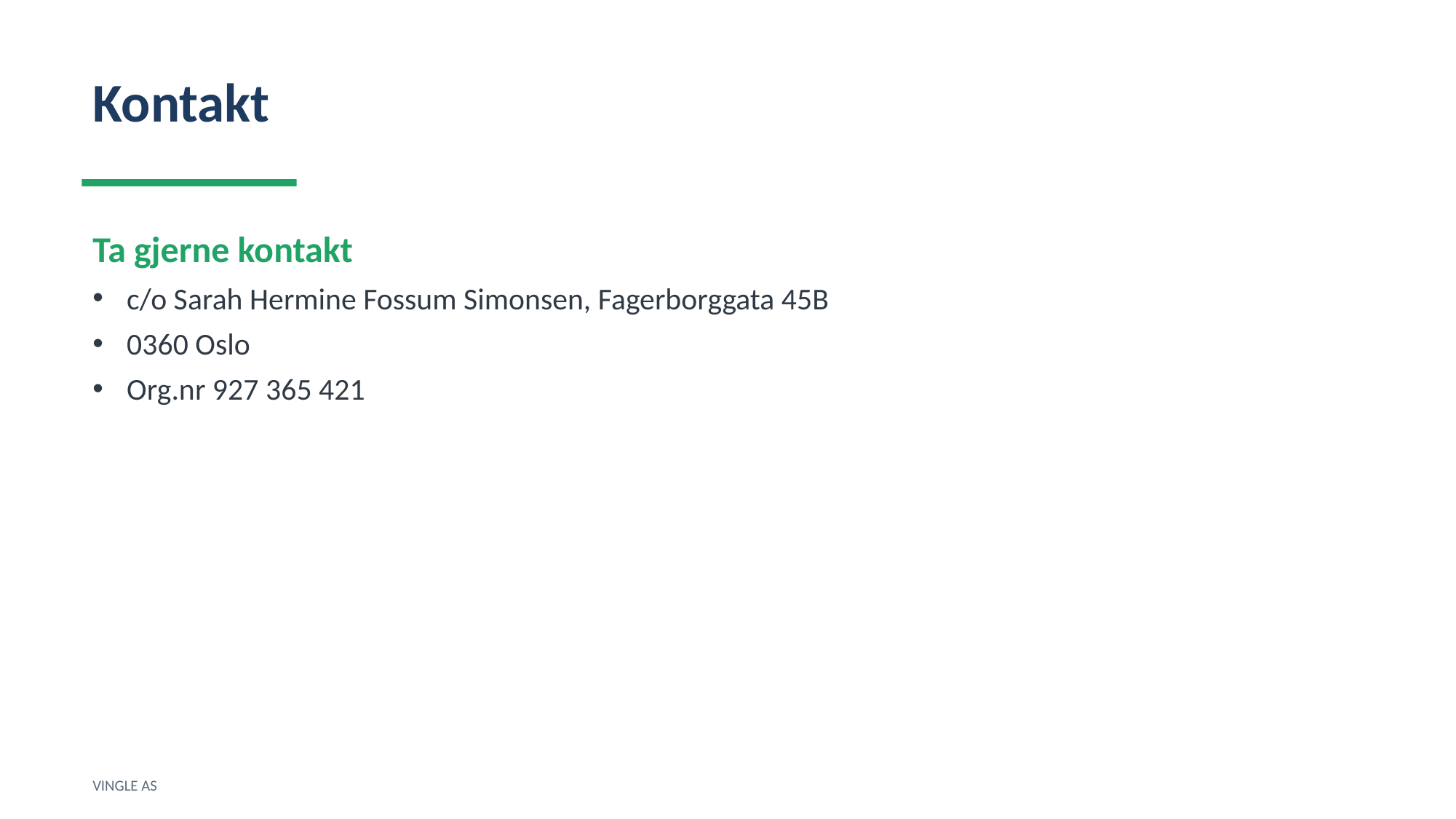

Kontakt

Ta gjerne kontakt
c/o Sarah Hermine Fossum Simonsen, Fagerborggata 45B
0360 Oslo
Org.nr 927 365 421
VINGLE AS